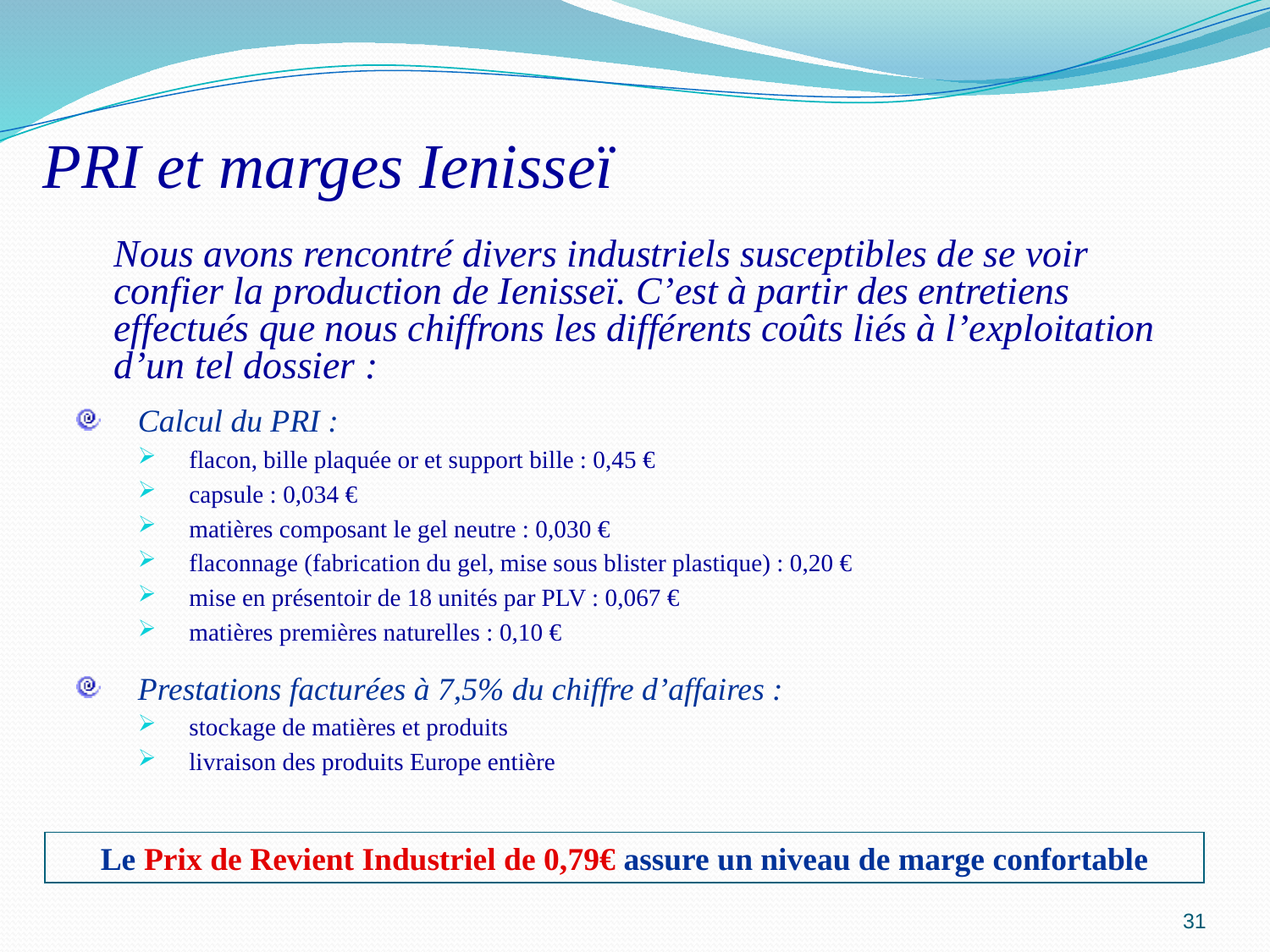

PRI et marges Ienisseï
	Nous avons rencontré divers industriels susceptibles de se voir confier la production de Ienisseï. C’est à partir des entretiens effectués que nous chiffrons les différents coûts liés à l’exploitation d’un tel dossier :

Calcul du PRI :
flacon, bille plaquée or et support bille : 0,45 €
capsule : 0,034 €
matières composant le gel neutre : 0,030 €
flaconnage (fabrication du gel, mise sous blister plastique) : 0,20 €
mise en présentoir de 18 unités par PLV : 0,067 €
matières premières naturelles : 0,10 €

Prestations facturées à 7,5% du chiffre d’affaires :
stockage de matières et produits
livraison des produits Europe entière
Le Prix de Revient Industriel de 0,79€ assure un niveau de marge confortable
31